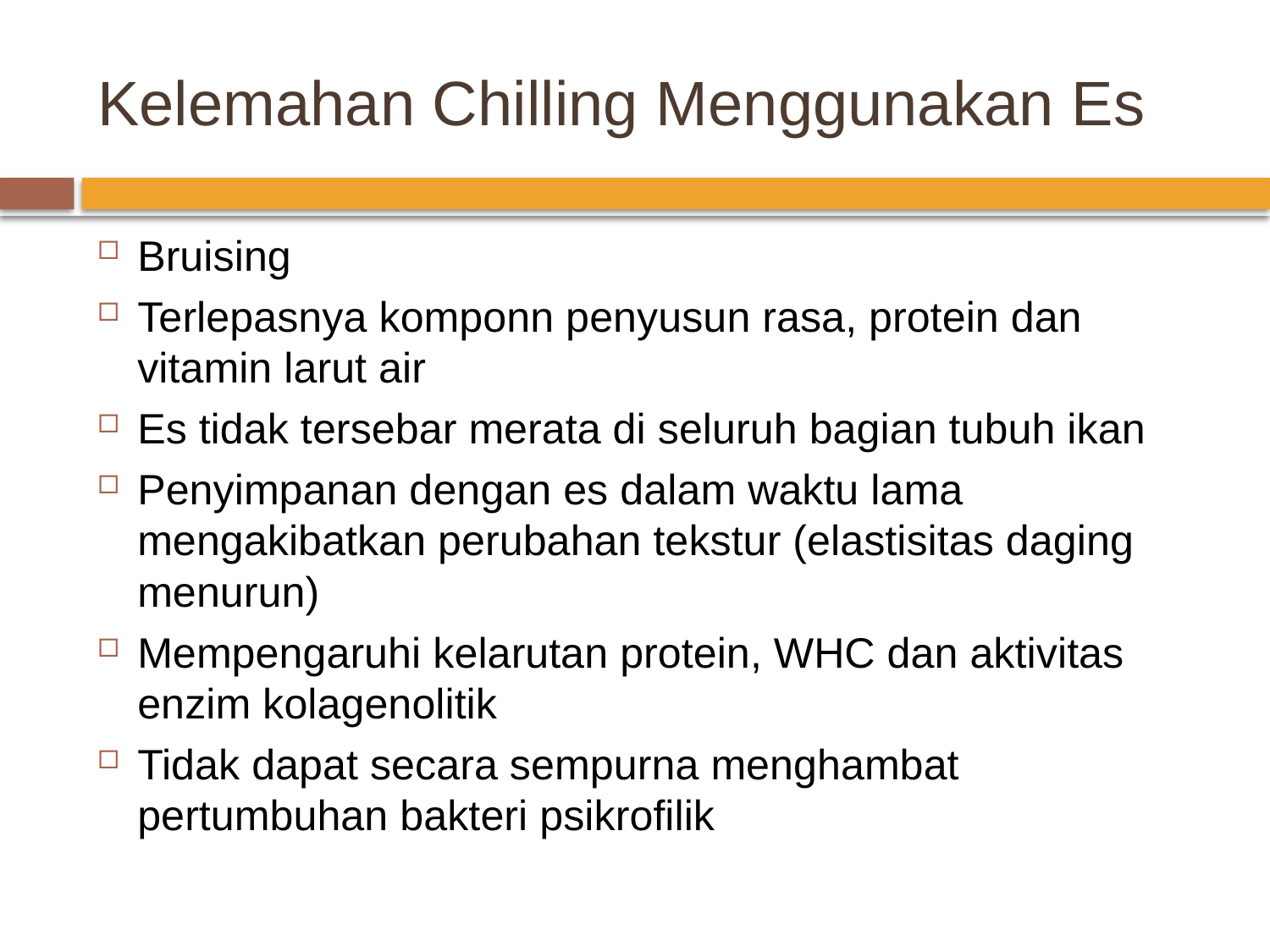

# Kelemahan Chilling Menggunakan Es
Bruising
Terlepasnya komponn penyusun rasa, protein dan vitamin larut air
Es tidak tersebar merata di seluruh bagian tubuh ikan
Penyimpanan dengan es dalam waktu lama mengakibatkan perubahan tekstur (elastisitas daging menurun)
Mempengaruhi kelarutan protein, WHC dan aktivitas enzim kolagenolitik
Tidak dapat secara sempurna menghambat pertumbuhan bakteri psikrofilik